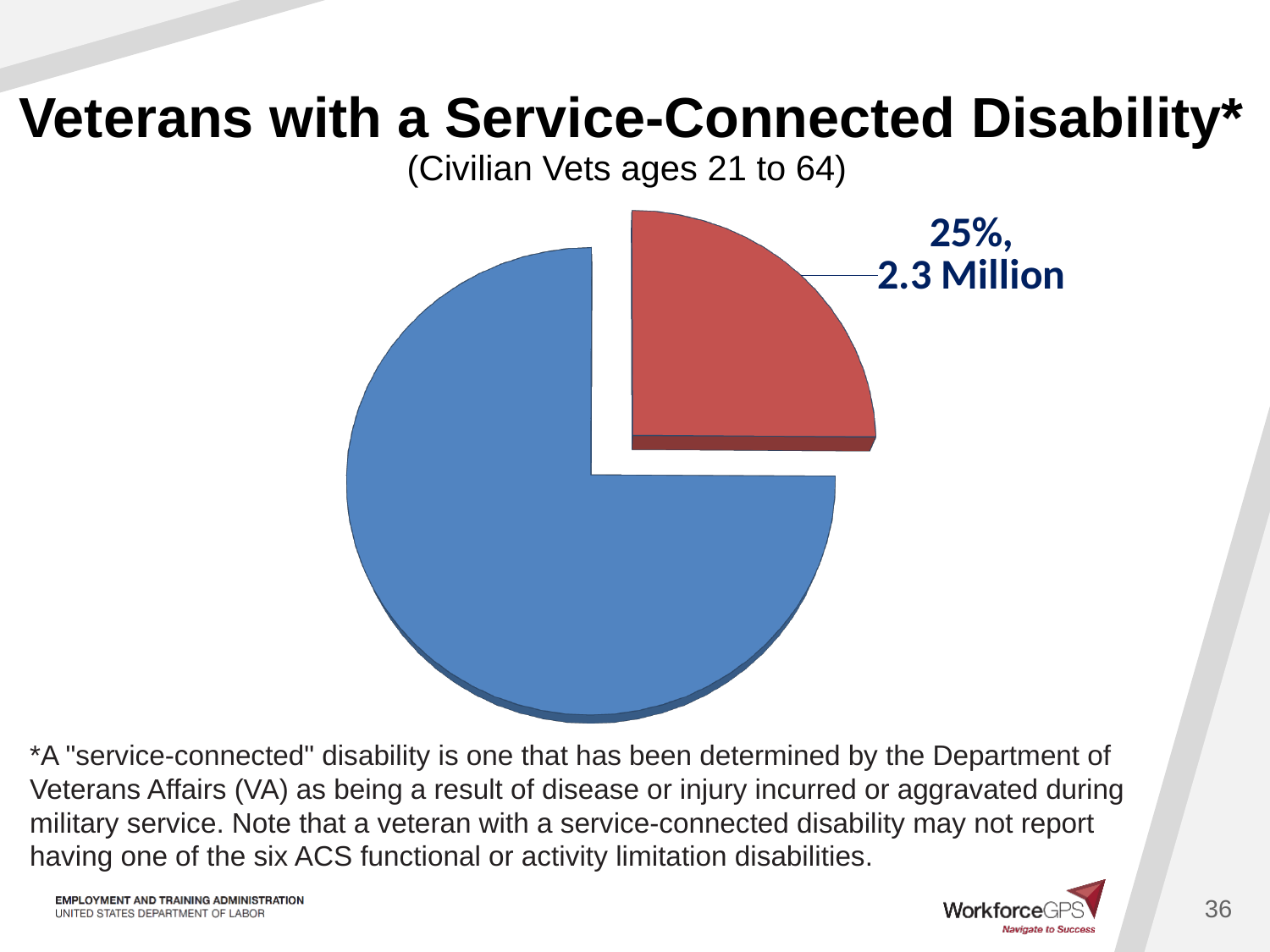

# Veterans with a Service-Connected Disability* (Civilian Vets ages 21 to 64)

[unsupported chart]

*A "service-connected" disability is one that has been determined by the Department of Veterans Affairs (VA) as being a result of disease or injury incurred or aggravated during military service. Note that a veteran with a service-connected disability may not report having one of the six ACS functional or activity limitation disabilities.
36